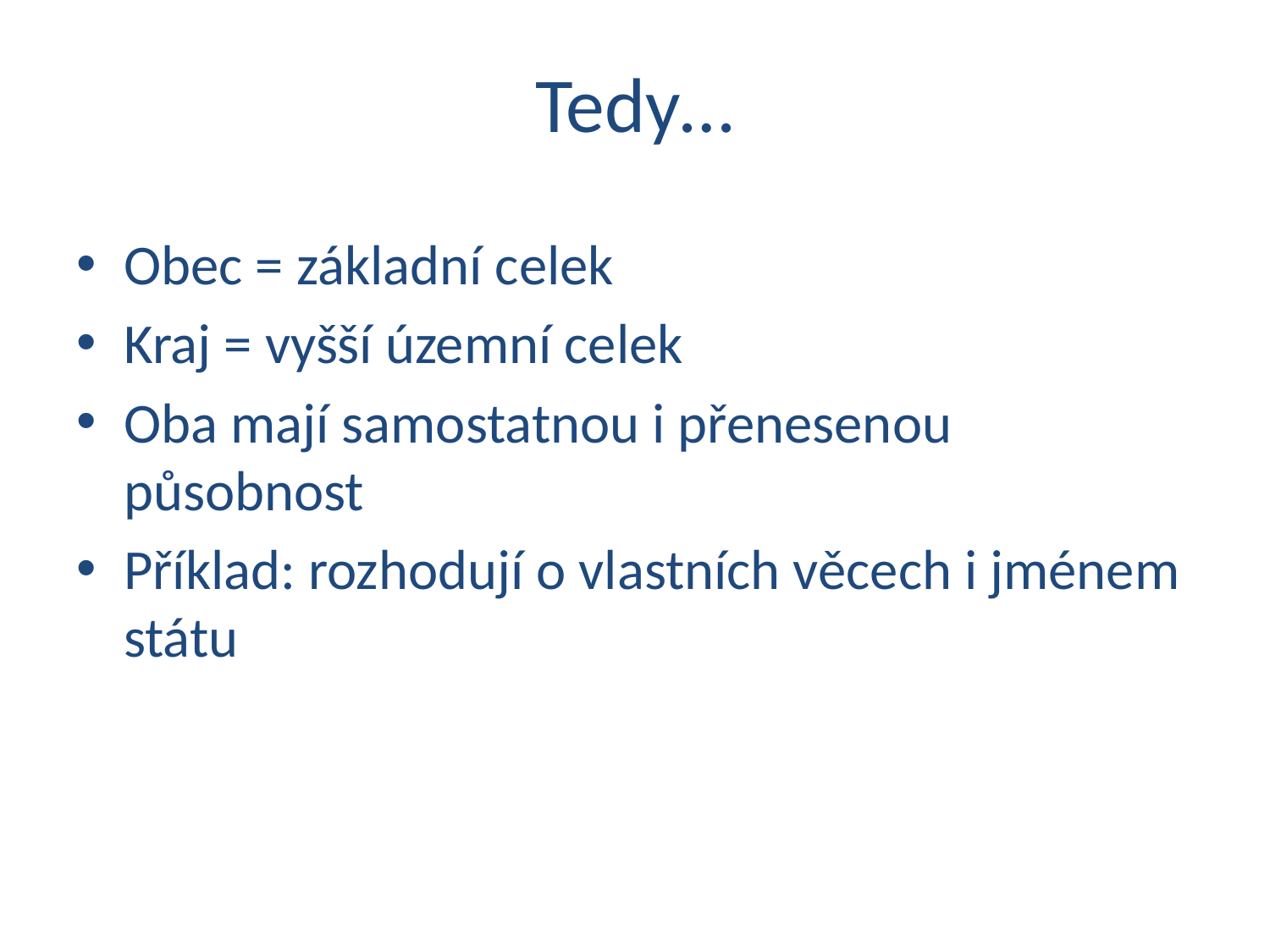

# Tedy…
Obec = základní celek
Kraj = vyšší územní celek
Oba mají samostatnou i přenesenou působnost
Příklad: rozhodují o vlastních věcech i jménem státu